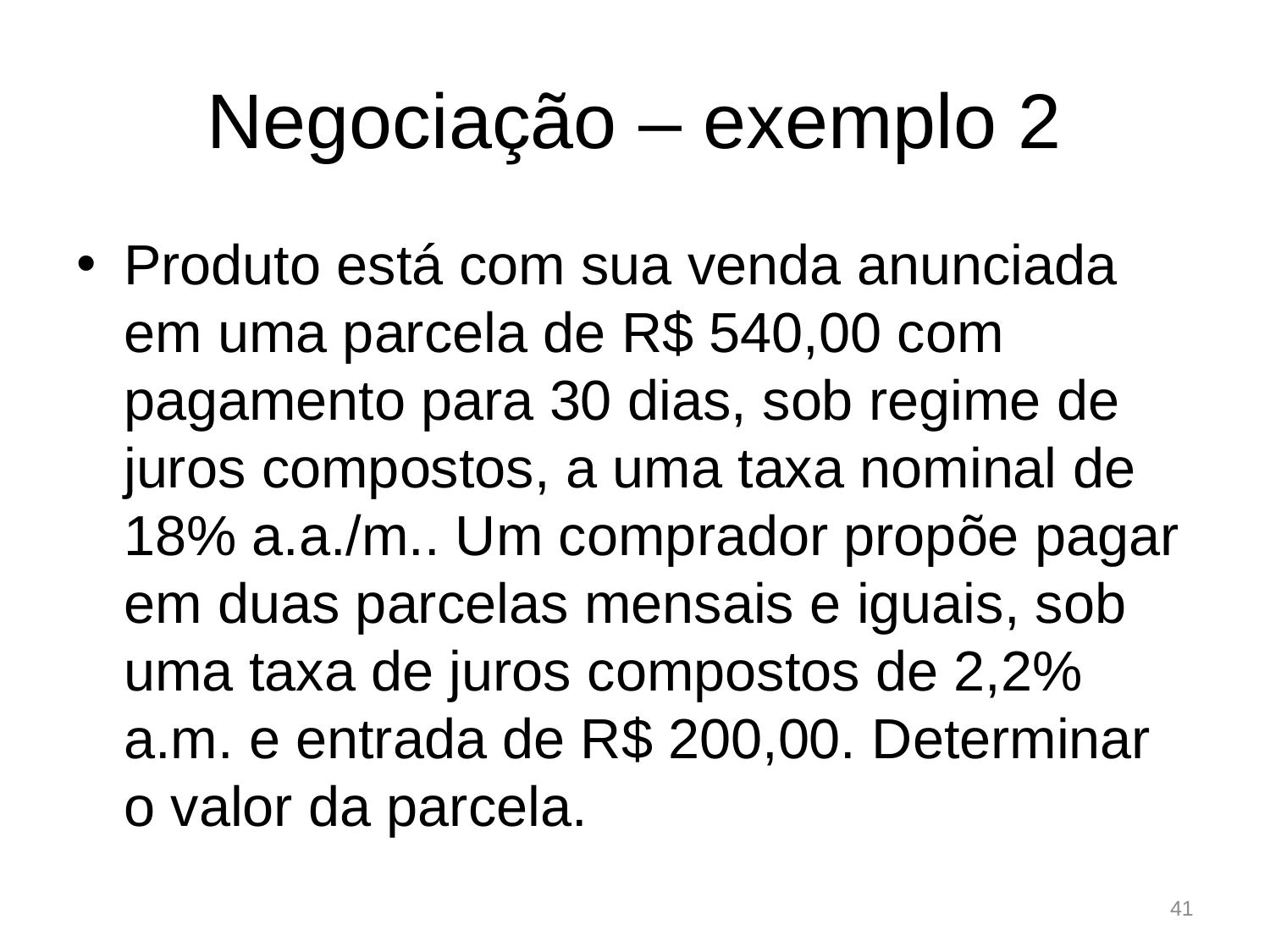

# Negociação – exemplo 2
Produto está com sua venda anunciada em uma parcela de R$ 540,00 com pagamento para 30 dias, sob regime de juros compostos, a uma taxa nominal de 18% a.a./m.. Um comprador propõe pagar em duas parcelas mensais e iguais, sob uma taxa de juros compostos de 2,2% a.m. e entrada de R$ 200,00. Determinar o valor da parcela.
41